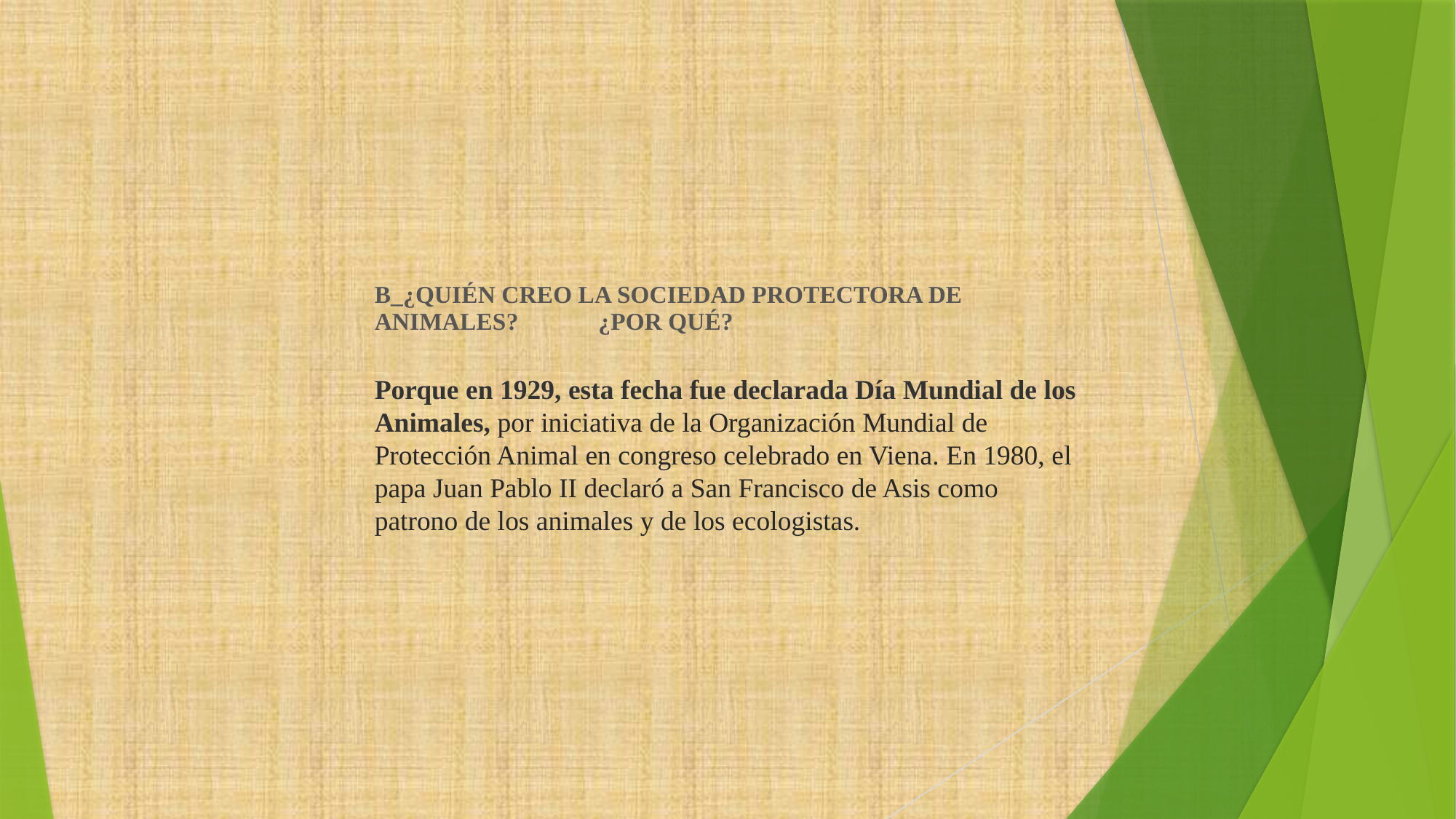

B_¿QUIÉN CREO LA SOCIEDAD PROTECTORA DE ANIMALES?             ¿POR QUÉ?
Porque en 1929, esta fecha fue declarada Día Mundial de los Animales, por iniciativa de la Organización Mundial de Protección Animal en congreso celebrado en Viena. En 1980, el papa Juan Pablo II declaró a San Francisco de Asis como patrono de los animales y de los ecologistas.